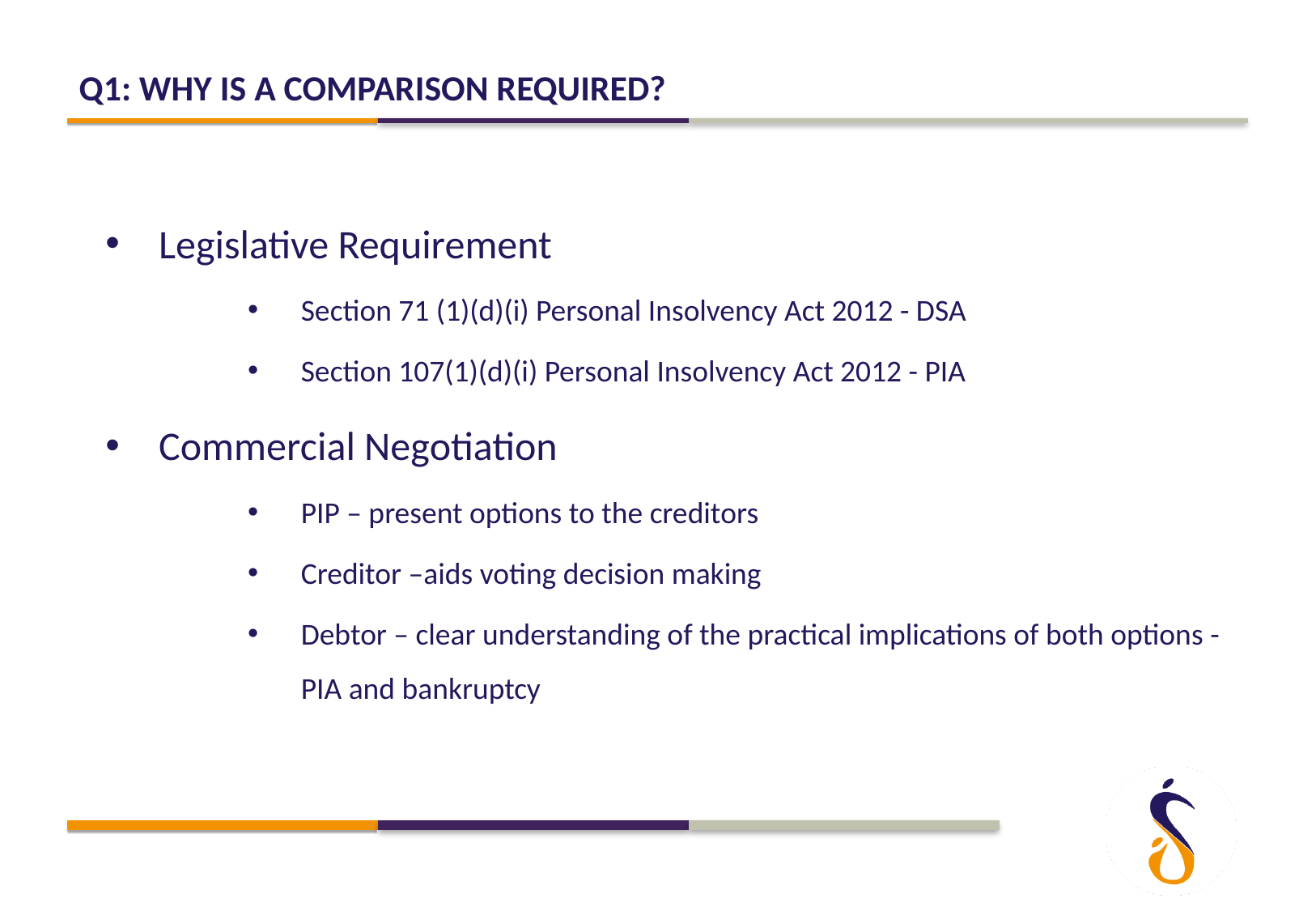

# Q1: Why is a comparison required?
Legislative Requirement
Section 71 (1)(d)(i) Personal Insolvency Act 2012 - DSA
Section 107(1)(d)(i) Personal Insolvency Act 2012 - PIA
Commercial Negotiation
PIP – present options to the creditors
Creditor –aids voting decision making
Debtor – clear understanding of the practical implications of both options - PIA and bankruptcy